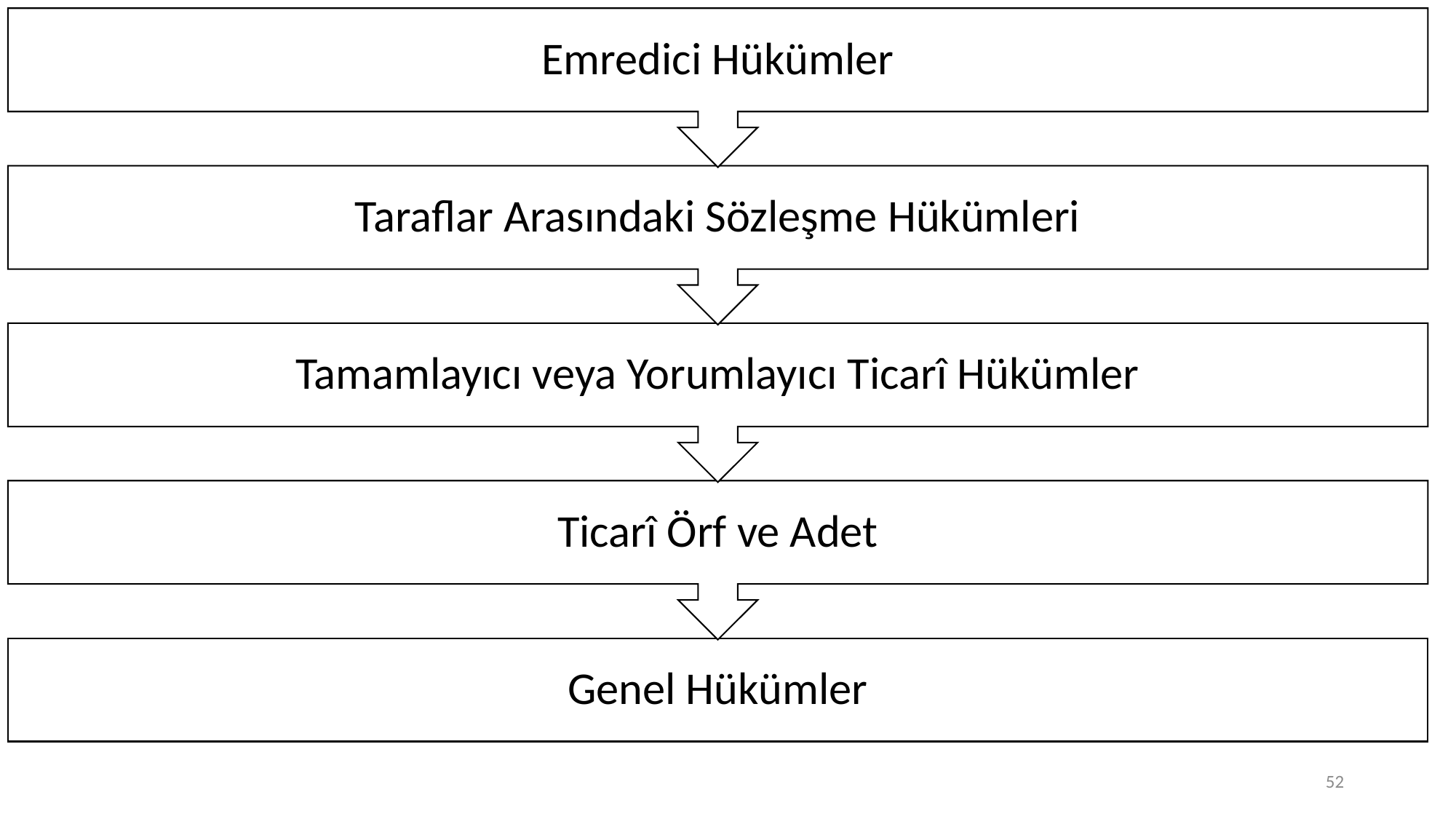

Genel Hükümler
Ticarî Örf ve Adet
Tamamlayıcı veya Yorumlayıcı Ticarî Hükümler
Taraflar Arasındaki Sözleşme Hükümleri
Emredici Hükümler
52